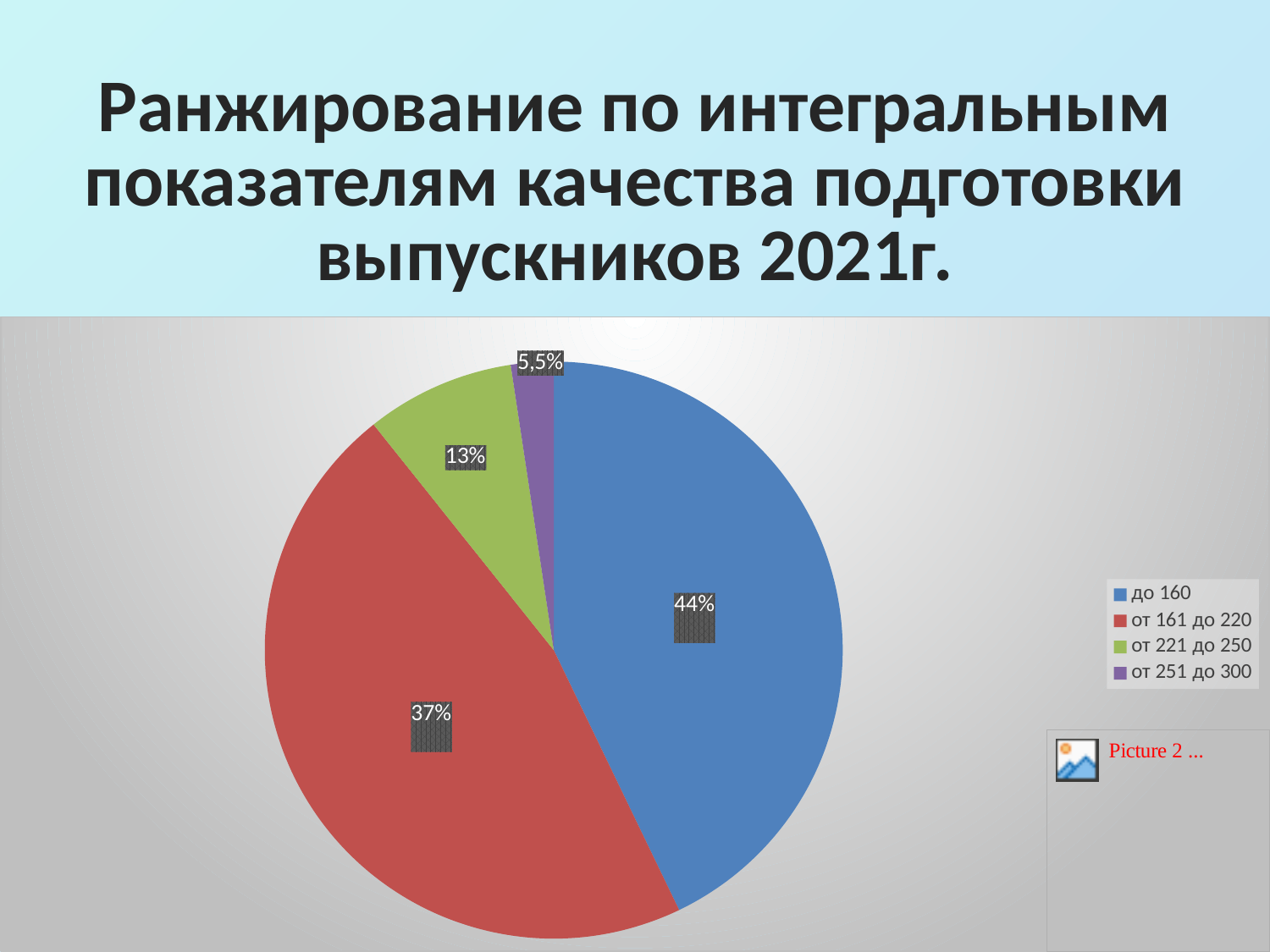

# Ранжирование по интегральным показателям качества подготовки выпускников 2021г.

### Chart

| Category | Продажи |
|---|---|
| до 160 | 36.0 |
| от 161 до 220 | 39.0 |
| от 221 до 250 | 7.0 |
| от 251 до 300 | 2.0 |